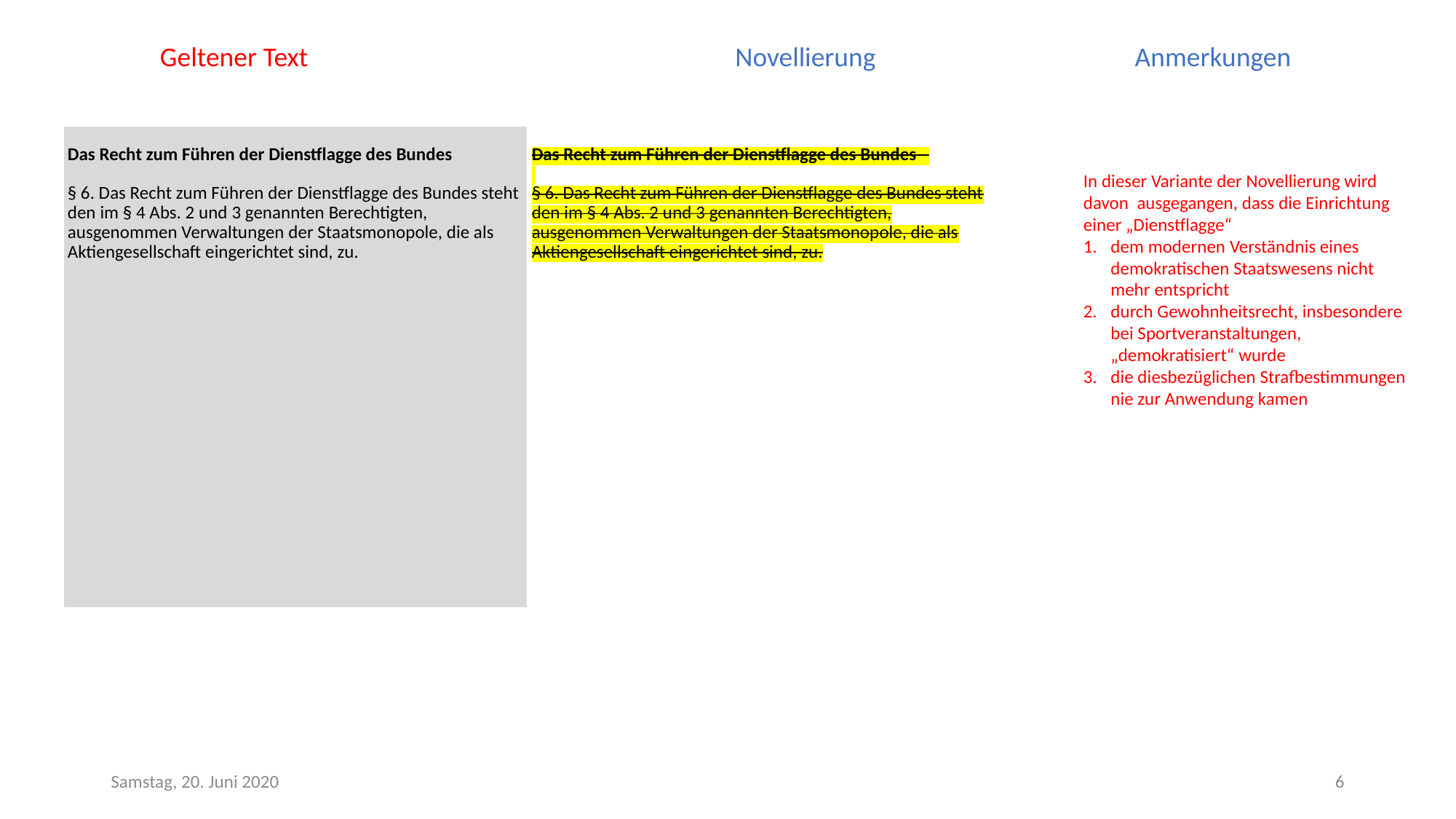

Geltener Text                                                                     Novellierung                                          Anmerkungen
| Das Recht zum Führen der Dienstflagge des Bundes   § 6. Das Recht zum Führen der Dienstflagge des Bundes steht den im § 4 Abs. 2 und 3 genannten Berechtigten, ausgenommen Verwaltungen der Staatsmonopole, die als Aktiengesellschaft eingerichtet sind, zu. | Das Recht zum Führen der Dienstflagge des Bundes   § 6. Das Recht zum Führen der Dienstflagge des Bundes steht den im § 4 Abs. 2 und 3 genannten Berechtigten, ausgenommen Verwaltungen der Staatsmonopole, die als Aktiengesellschaft eingerichtet sind, zu. |
| --- | --- |
In dieser Variante der Novellierung wird davon  ausgegangen, dass die Einrichtung einer „Dienstflagge“
dem modernen Verständnis eines demokratischen Staatswesens nicht mehr entspricht
durch Gewohnheitsrecht, insbesondere bei Sportveranstaltungen, „demokratisiert“ wurde
die diesbezüglichen Strafbestimmungen nie zur Anwendung kamen

Samstag, 20. Juni 2020
6